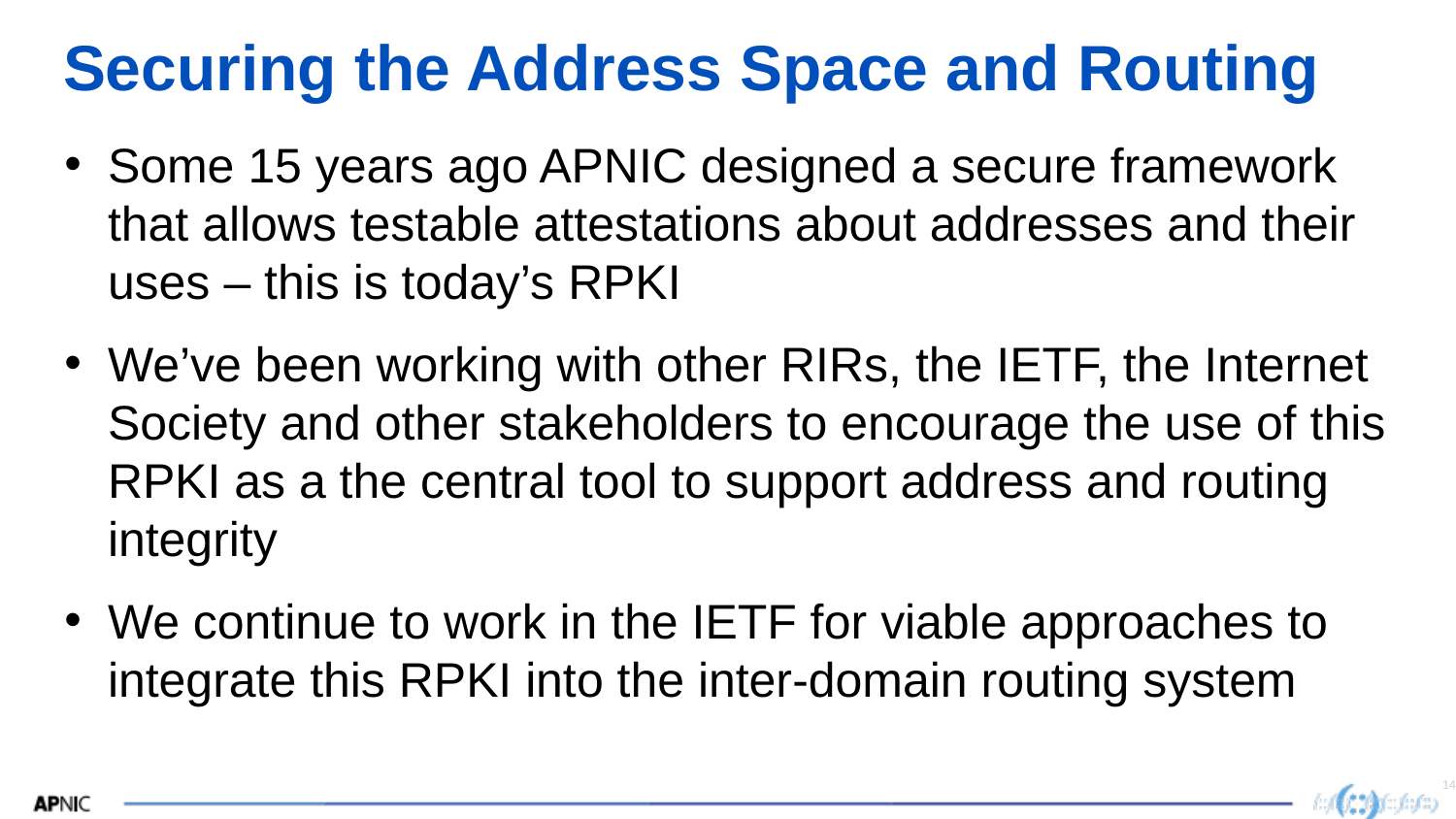

# Securing the Address Space and Routing
Some 15 years ago APNIC designed a secure framework that allows testable attestations about addresses and their uses – this is today’s RPKI
We’ve been working with other RIRs, the IETF, the Internet Society and other stakeholders to encourage the use of this RPKI as a the central tool to support address and routing integrity
We continue to work in the IETF for viable approaches to integrate this RPKI into the inter-domain routing system